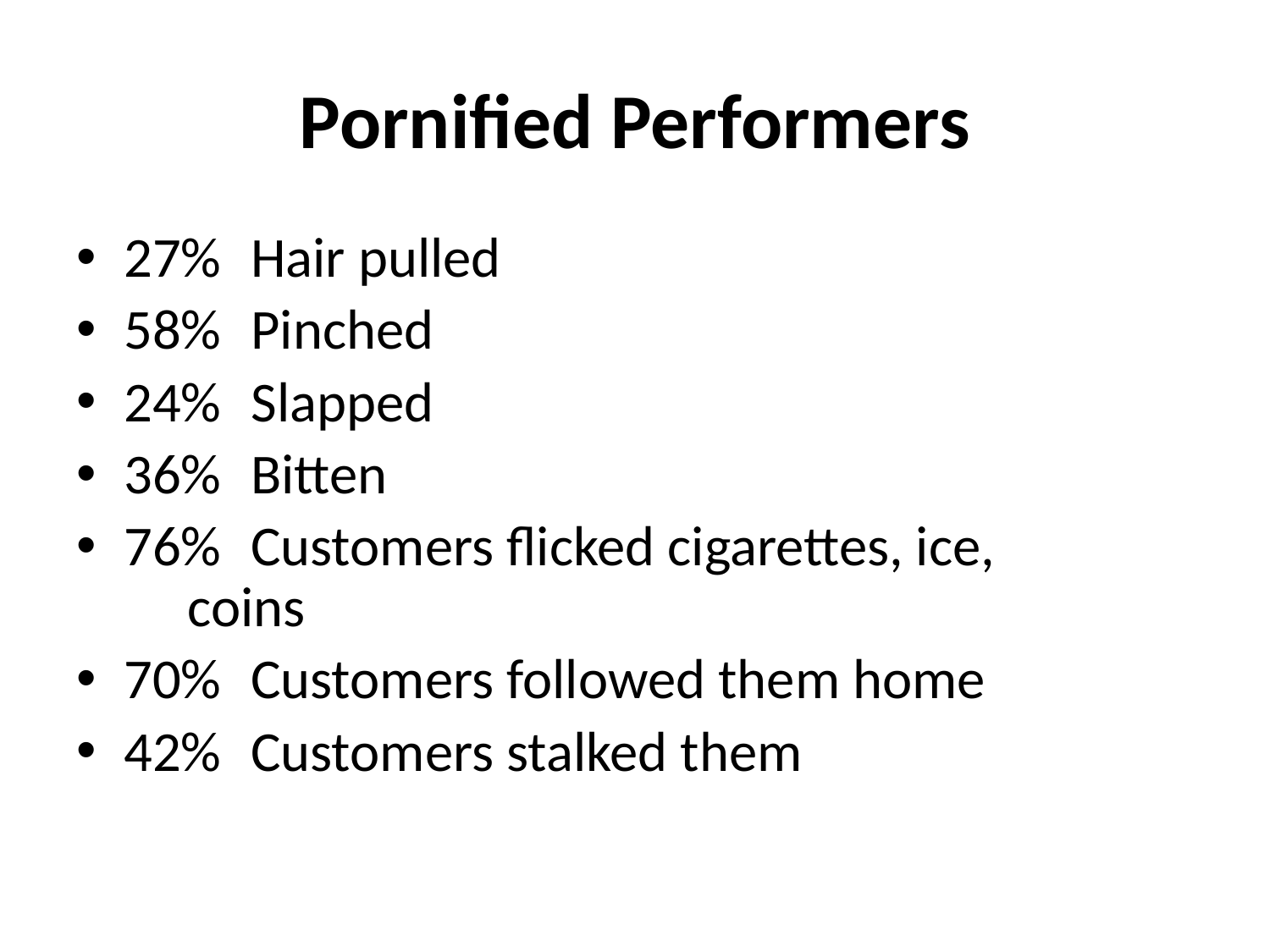

# Pornified Performers
27% 	Hair pulled
58%	Pinched
24%	Slapped
36%	Bitten
76%	Customers flicked cigarettes, ice, 		          coins
70%	Customers followed them home
42%	Customers stalked them